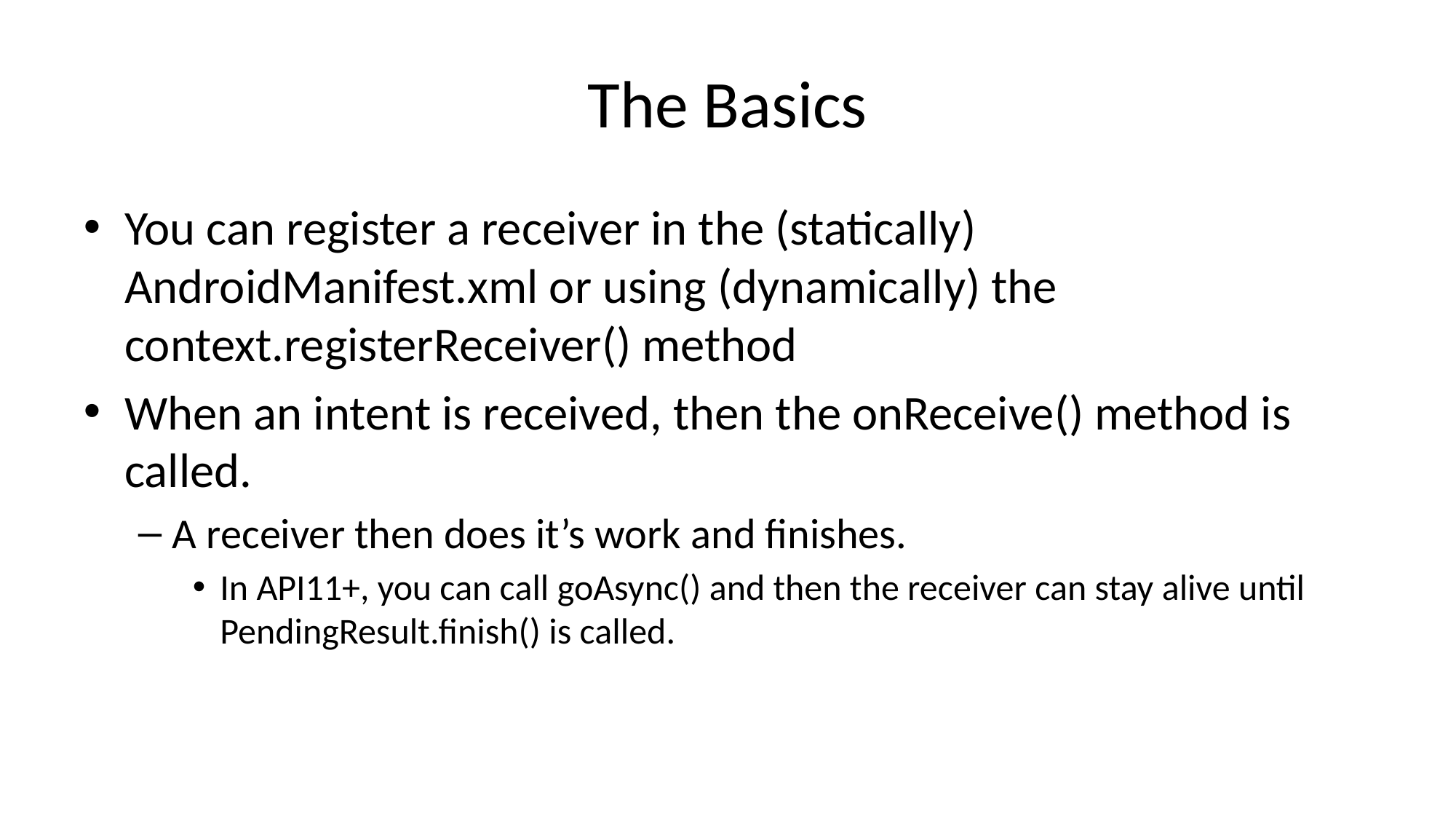

# The Basics
You can register a receiver in the (statically) AndroidManifest.xml or using (dynamically) the context.registerReceiver() method
When an intent is received, then the onReceive() method is called.
A receiver then does it’s work and finishes.
In API11+, you can call goAsync() and then the receiver can stay alive until PendingResult.finish() is called.